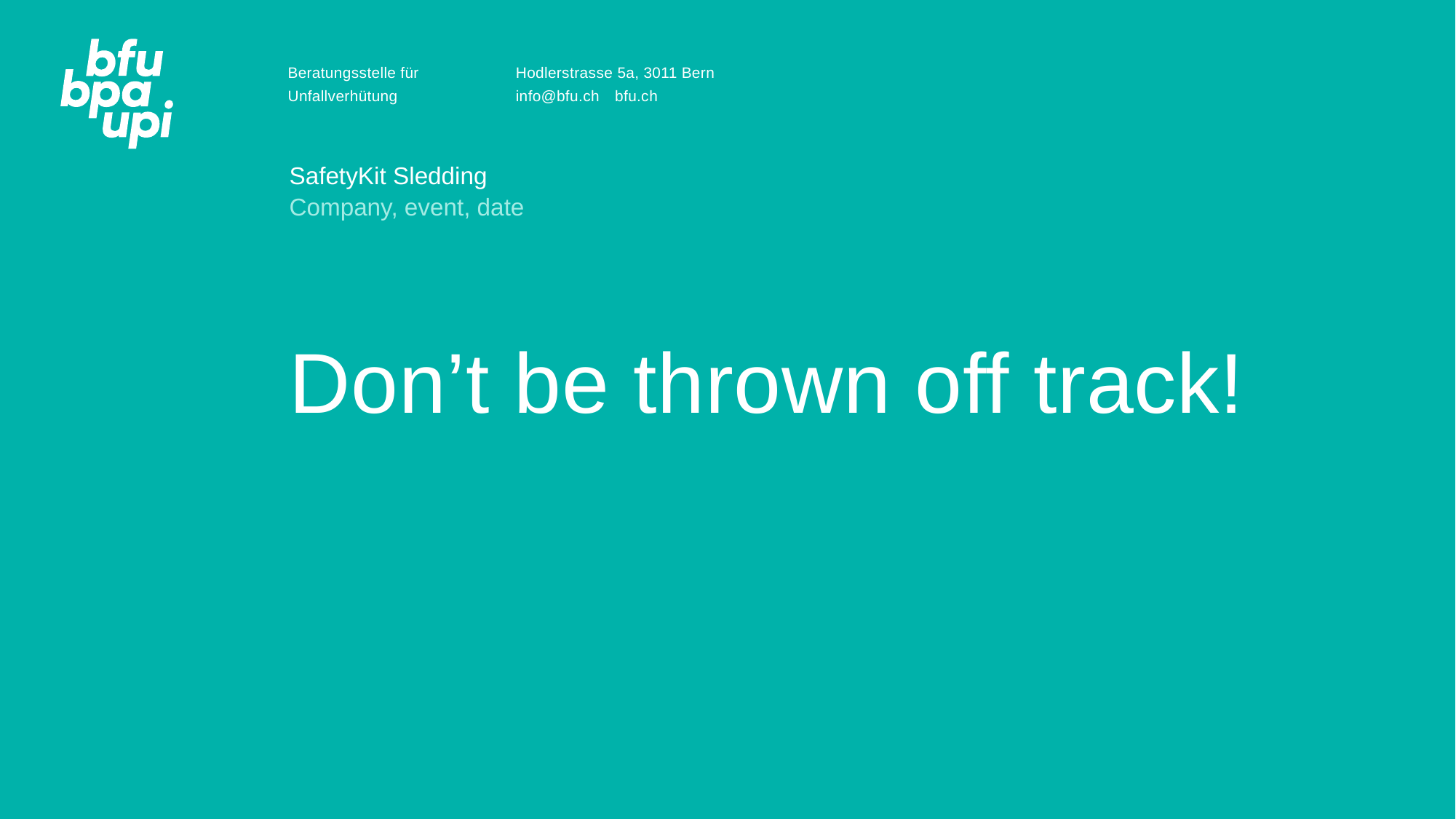

SafetyKit Sledding
Company, event, date
# Don’t be thrown off track!